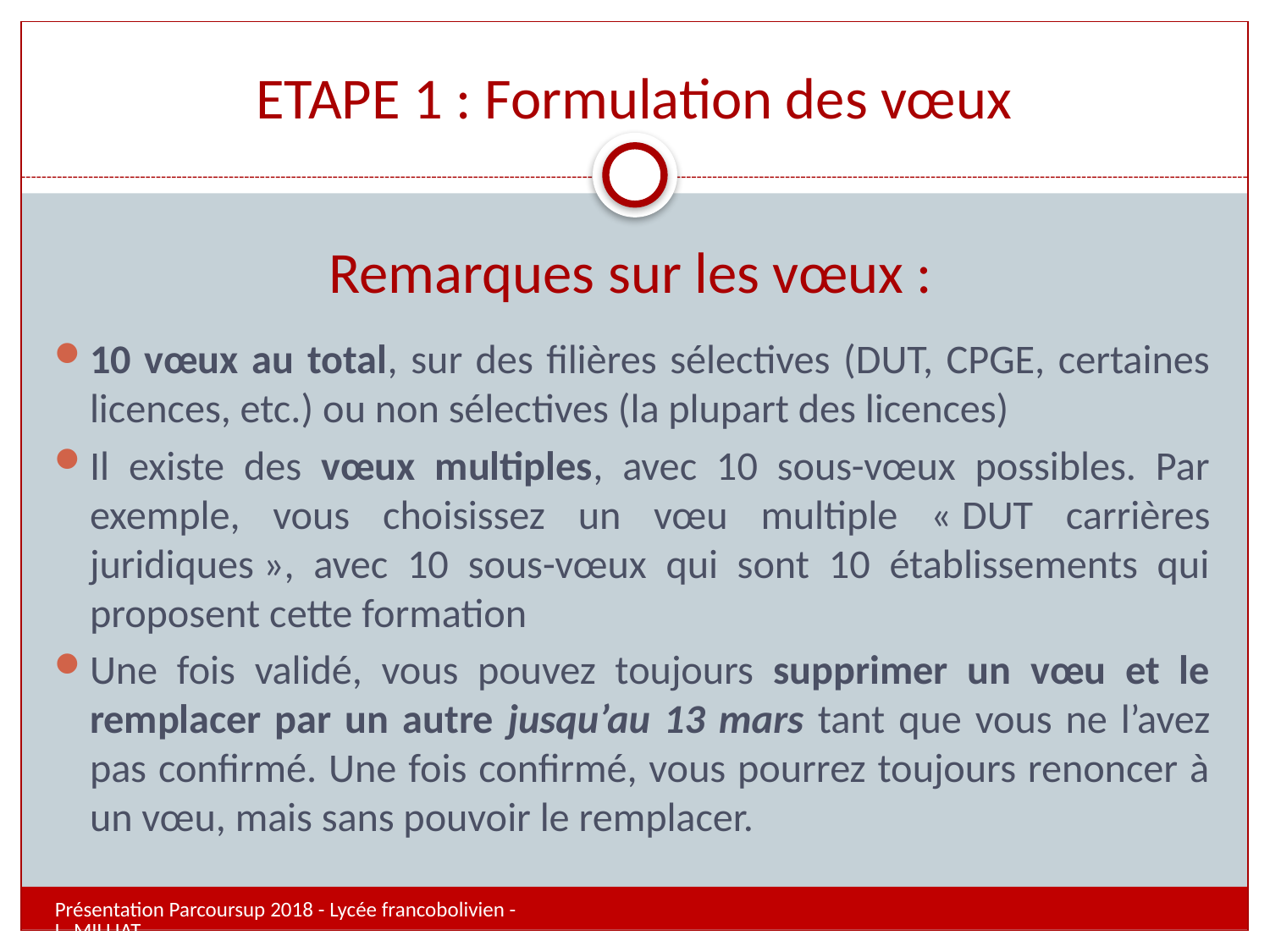

# ETAPE 1 : Formulation des vœux
Remarques sur les vœux :

10 vœux au total, sur des filières sélectives (DUT, CPGE, certaines licences, etc.) ou non sélectives (la plupart des licences)
Il existe des vœux multiples, avec 10 sous-vœux possibles. Par exemple, vous choisissez un vœu multiple « DUT carrières juridiques », avec 10 sous-vœux qui sont 10 établissements qui proposent cette formation
Une fois validé, vous pouvez toujours supprimer un vœu et le remplacer par un autre jusqu’au 13 mars tant que vous ne l’avez pas confirmé. Une fois confirmé, vous pourrez toujours renoncer à un vœu, mais sans pouvoir le remplacer.
Présentation Parcoursup 2018 - Lycée francobolivien - L. MILLIAT